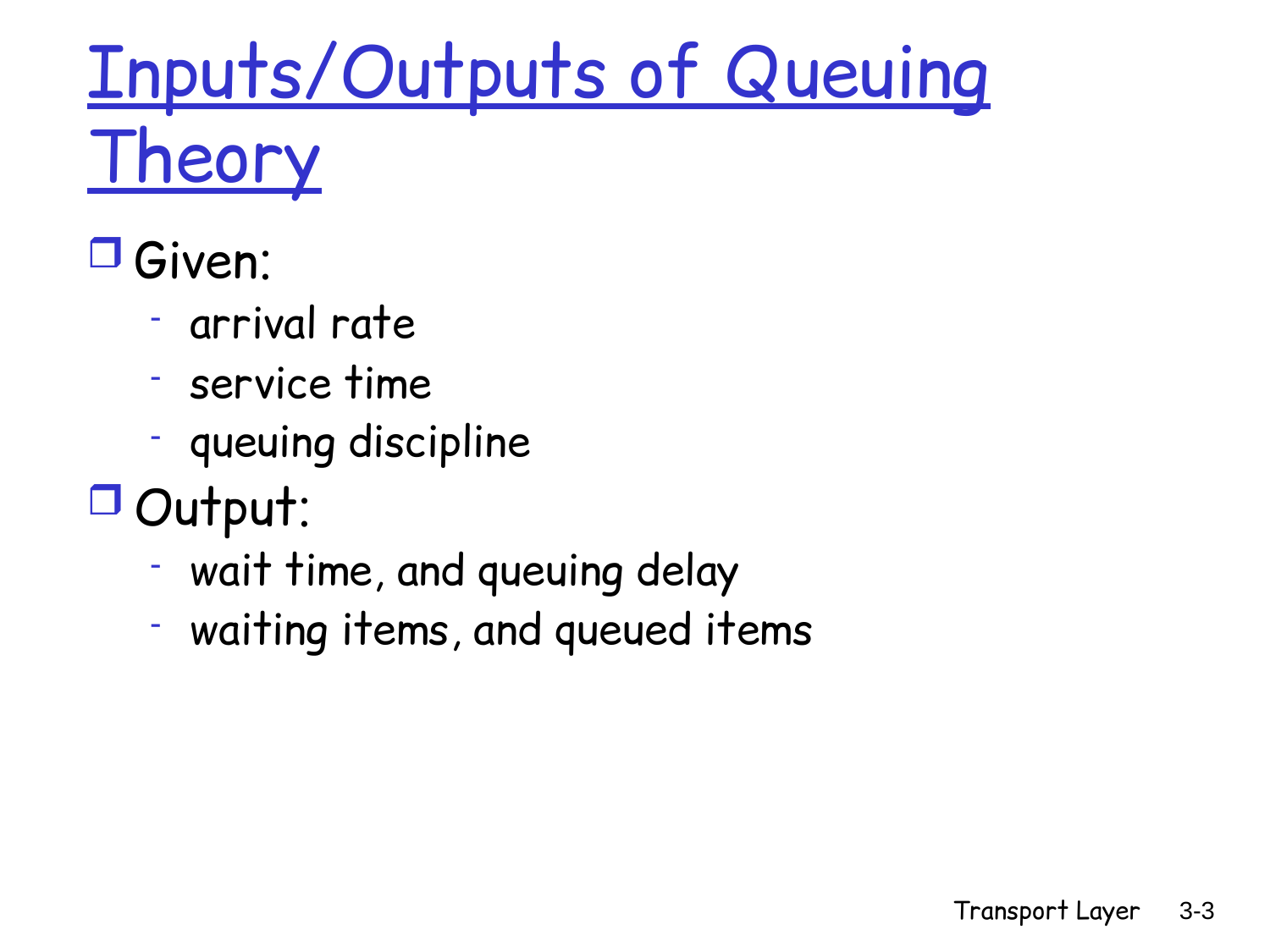

# Inputs/Outputs of Queuing Theory
Given:
arrival rate
service time
queuing discipline
Output:
wait time, and queuing delay
waiting items, and queued items
Transport Layer
3-3